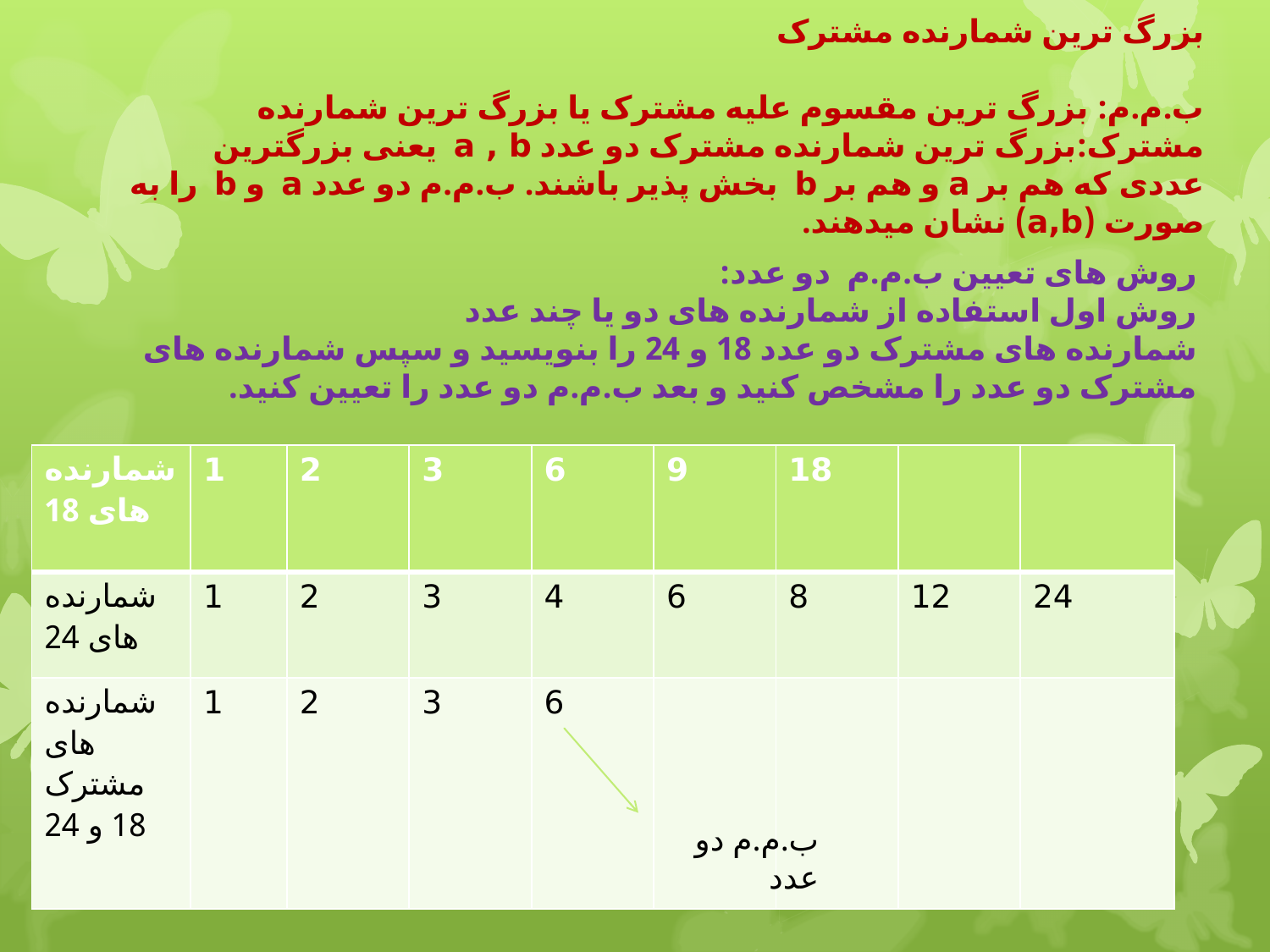

بزرگ ترین شمارنده مشترک

ب.م.م: بزرگ ترین مقسوم علیه مشترک یا بزرگ ترین شمارنده مشترک:بزرگ ترین شمارنده مشترک دو عدد a , b  یعنی بزرگترین عددی که هم بر a و هم بر b  بخش پذیر باشند. ب.م.م دو عدد a  و b  را به صورت (a,b) نشان میدهند.
روش های تعیین ب.م.م  دو عدد:
روش اول استفاده از شمارنده های دو یا چند عدد
شمارنده های مشترک دو عدد 18 و 24 را بنویسید و سپس شمارنده های مشترک دو عدد را مشخص کنید و بعد ب.م.م دو عدد را تعیین کنید.
| شمارنده های 18 | 1 | 2 | 3 | 6 | 9 | 18 |  |  |
| --- | --- | --- | --- | --- | --- | --- | --- | --- |
| شمارنده های 24 | 1 | 2 | 3 | 4 | 6 | 8 | 12 | 24 |
| شمارنده های مشترک 18 و 24 | 1 | 2 | 3 | 6 |  |  |  |  |
ب.م.م دو عدد
6